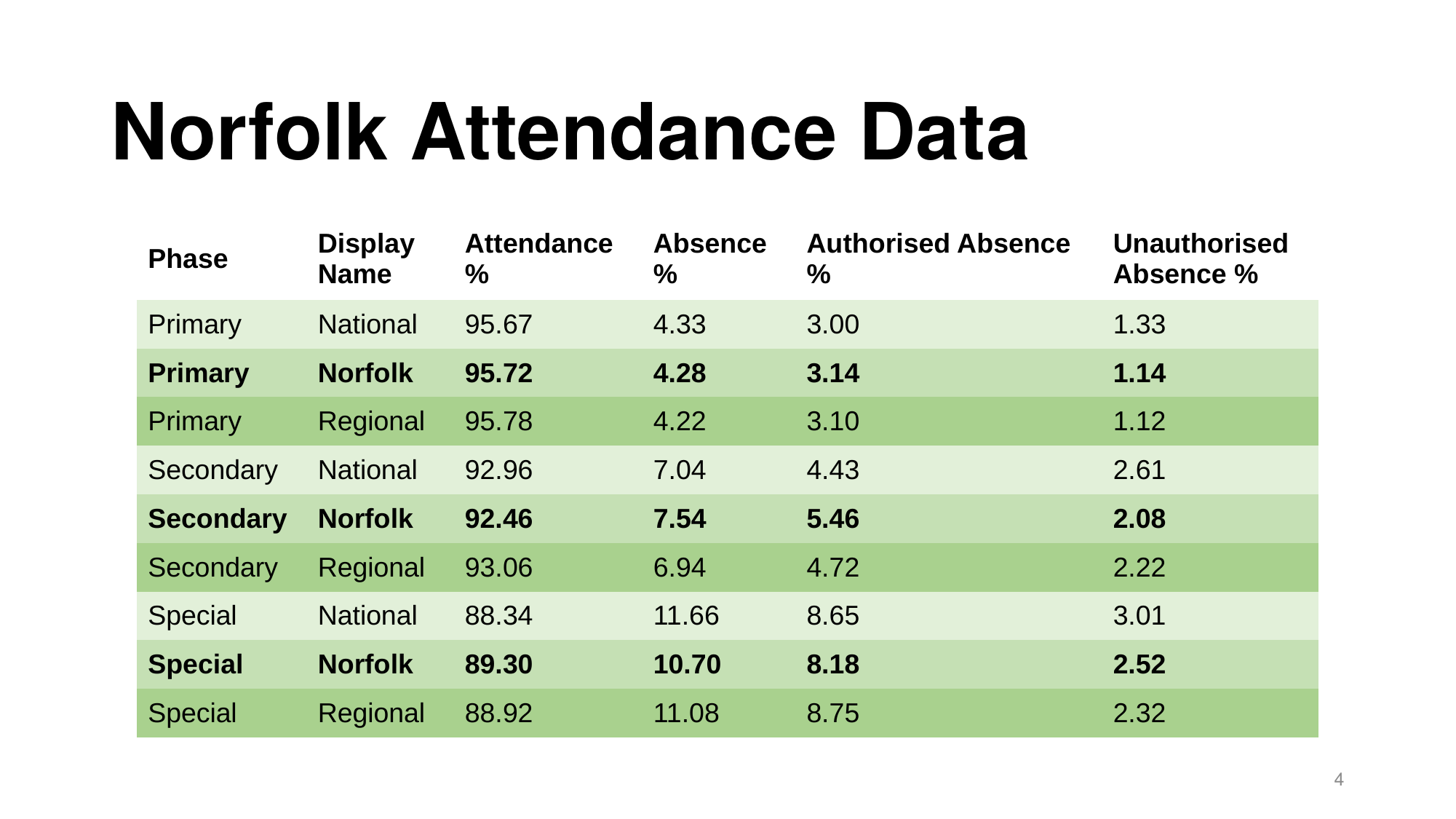

# Norfolk Attendance Data
| Phase | Display Name | Attendance % | Absence % | Authorised Absence % | Unauthorised Absence % |
| --- | --- | --- | --- | --- | --- |
| Primary | National | 95.67 | 4.33 | 3.00 | 1.33 |
| Primary | Norfolk | 95.72 | 4.28 | 3.14 | 1.14 |
| Primary | Regional | 95.78 | 4.22 | 3.10 | 1.12 |
| Secondary | National | 92.96 | 7.04 | 4.43 | 2.61 |
| Secondary | Norfolk | 92.46 | 7.54 | 5.46 | 2.08 |
| Secondary | Regional | 93.06 | 6.94 | 4.72 | 2.22 |
| Special | National | 88.34 | 11.66 | 8.65 | 3.01 |
| Special | Norfolk | 89.30 | 10.70 | 8.18 | 2.52 |
| Special | Regional | 88.92 | 11.08 | 8.75 | 2.32 |
4